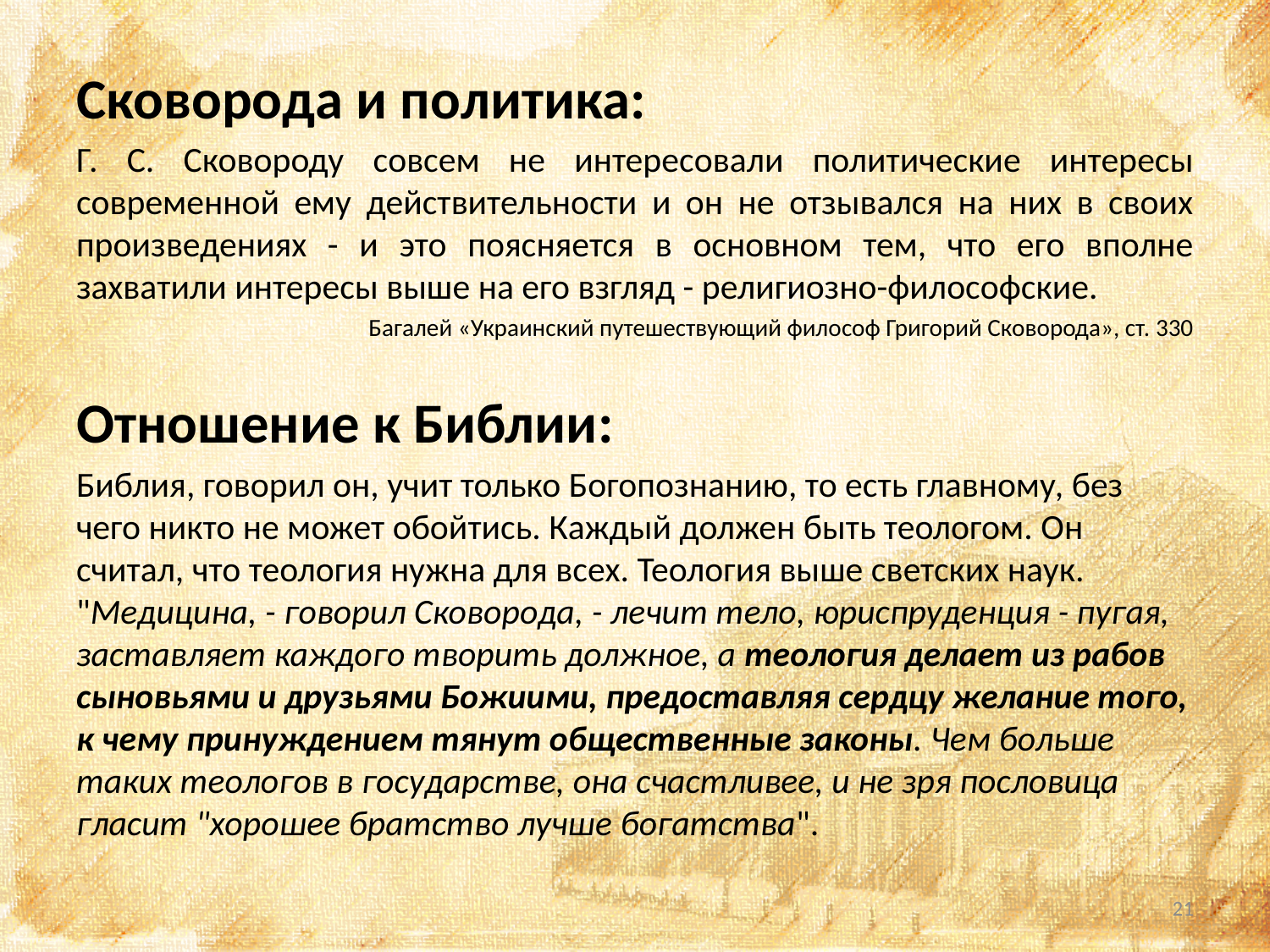

Сковорода и политика:
Г. С. Сковороду совсем не интересовали политические интересы современной ему действительности и он не отзывался на них в своих произведениях - и это поясняется в основном тем, что его вполне захватили интересы выше на его взгляд - религиозно-философские.
Багалей «Украинский путешествующий философ Григорий Сковорода», ст. 330

Отношение к Библии:
Библия, говорил он, учит только Богопознанию, то есть главному, без чего никто не может обойтись. Каждый должен быть теологом. Он считал, что теология нужна для всех. Теология выше светских наук. "Медицина, - говорил Сковорода, - лечит тело, юриспруденция - пугая, заставляет каждого творить должное, а теология делает из рабов сыновьями и друзьями Божиими, предоставляя сердцу желание того, к чему принуждением тянут общественные законы. Чем больше таких теологов в государстве, она счастливее, и не зря пословица гласит "хорошее братство лучше богатства".
21